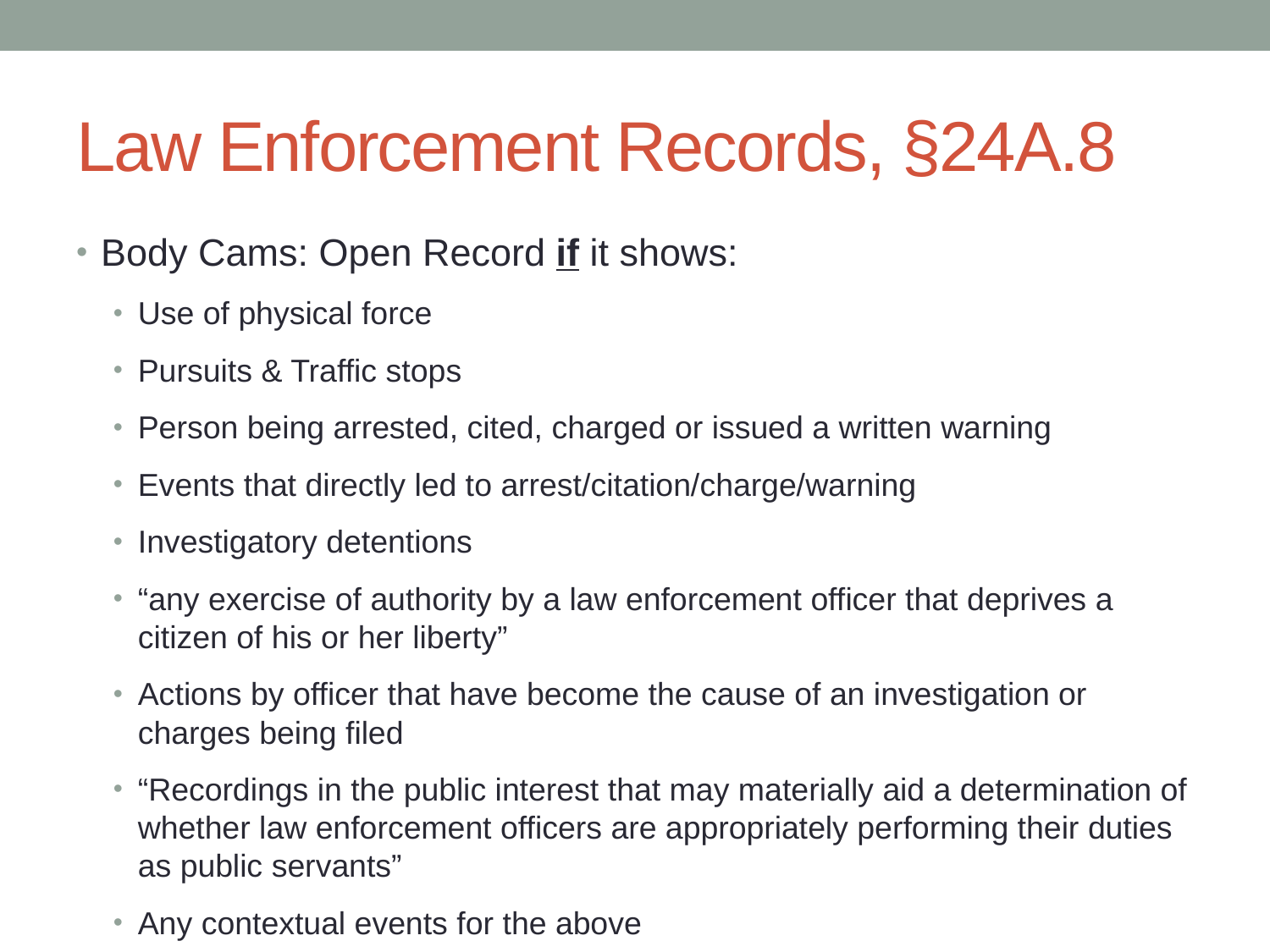

# Law Enforcement Records, §24A.8
Body Cams: Open Record if it shows:
Use of physical force
Pursuits & Traffic stops
Person being arrested, cited, charged or issued a written warning
Events that directly led to arrest/citation/charge/warning
Investigatory detentions
“any exercise of authority by a law enforcement officer that deprives a citizen of his or her liberty”
Actions by officer that have become the cause of an investigation or charges being filed
“Recordings in the public interest that may materially aid a determination of whether law enforcement officers are appropriately performing their duties as public servants”
Any contextual events for the above